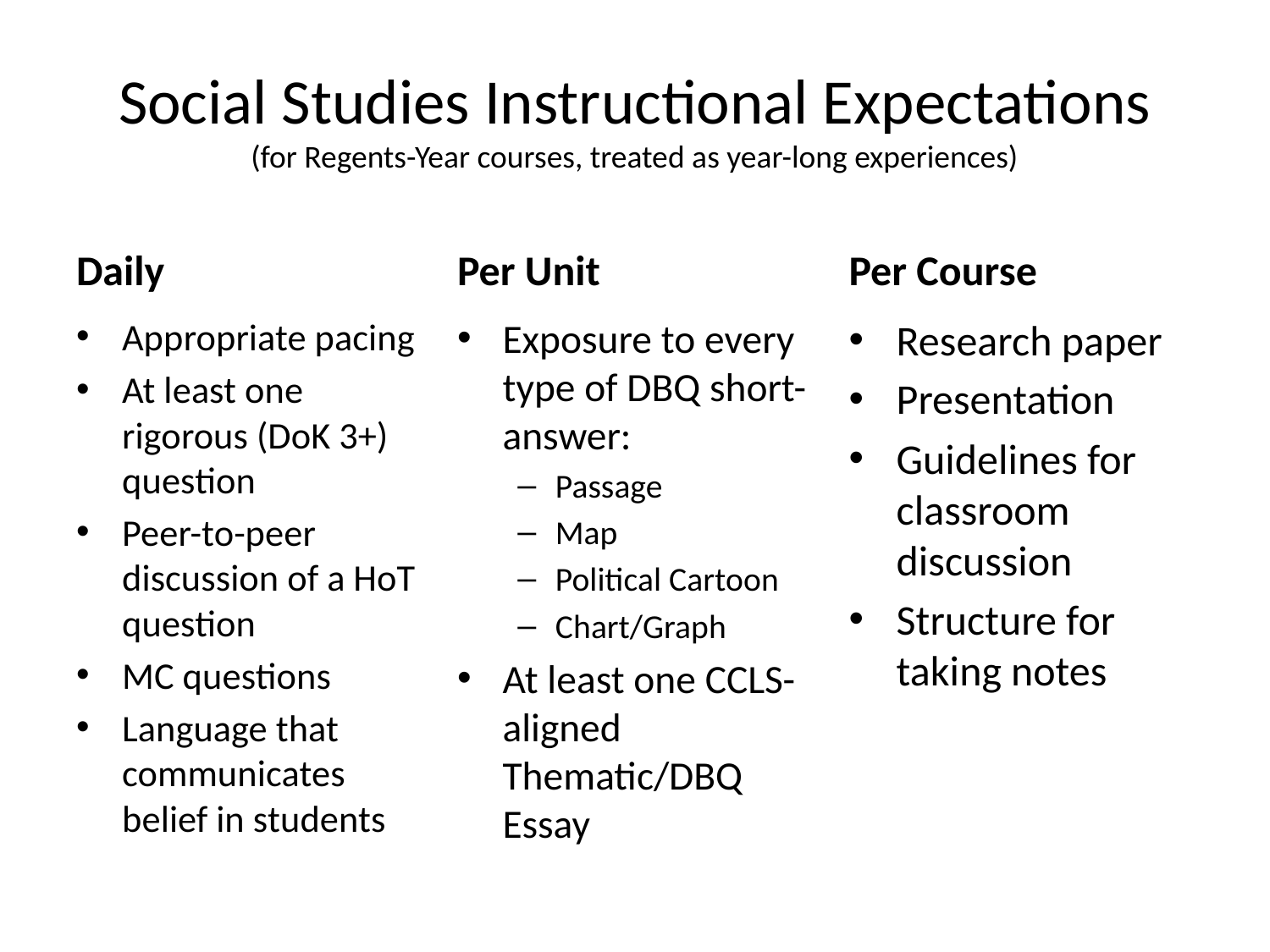

# Social Studies Instructional Expectations (for Regents-Year courses, treated as year-long experiences)
Daily
Per Unit
Per Course
Appropriate pacing
At least one rigorous (DoK 3+) question
Peer-to-peer discussion of a HoT question
MC questions
Language that communicates belief in students
Exposure to every type of DBQ short-answer:
Passage
Map
Political Cartoon
Chart/Graph
At least one CCLS-aligned Thematic/DBQ Essay
Research paper
Presentation
Guidelines for classroom discussion
Structure for taking notes